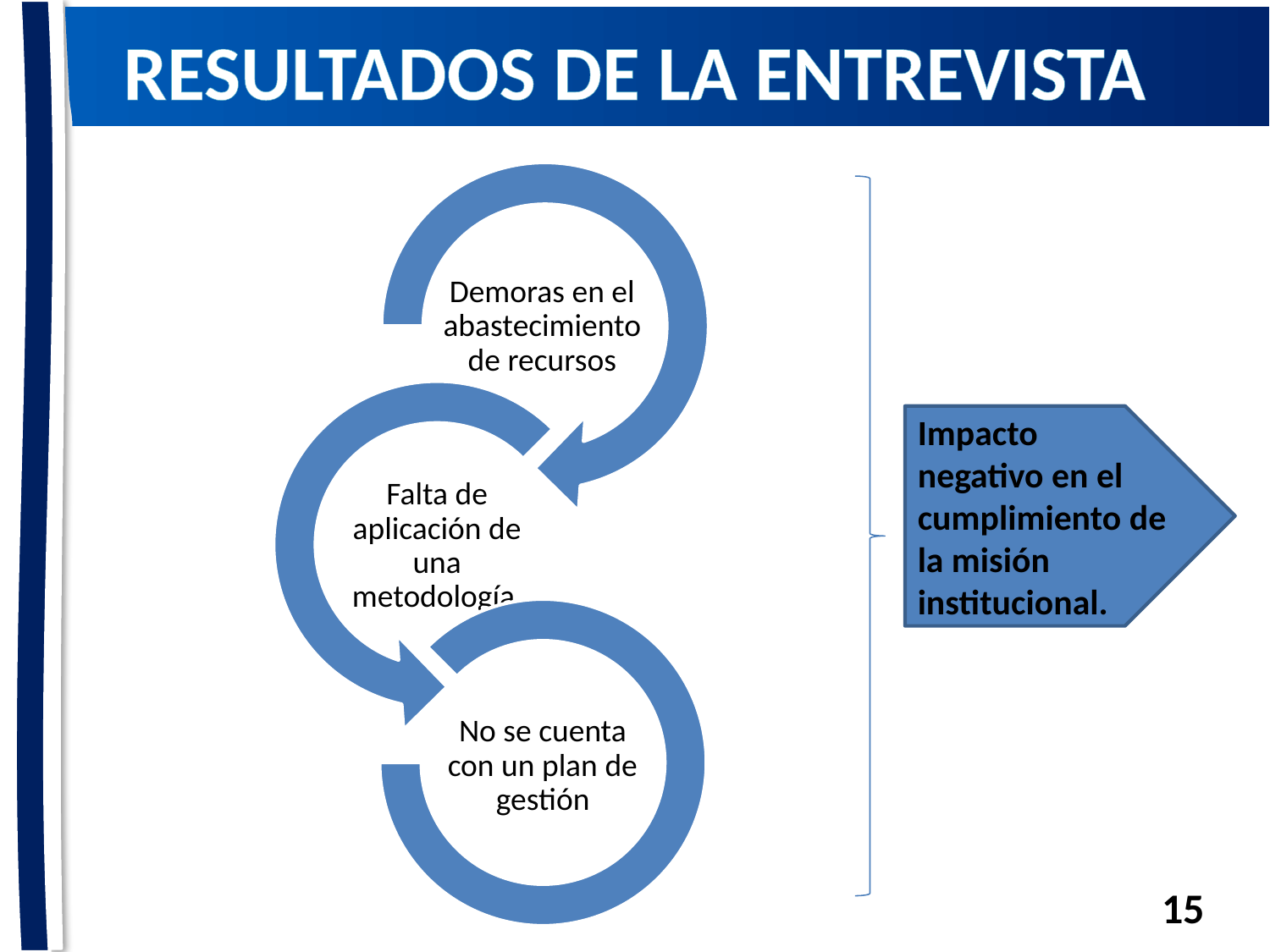

# RESULTADOS DE LA ENTREVISTA
Demoras en el abastecimiento de recursos
Falta de aplicación de una metodología
No se cuenta con un plan de gestión

Impacto negativo en el cumplimiento de la misión institucional.
15